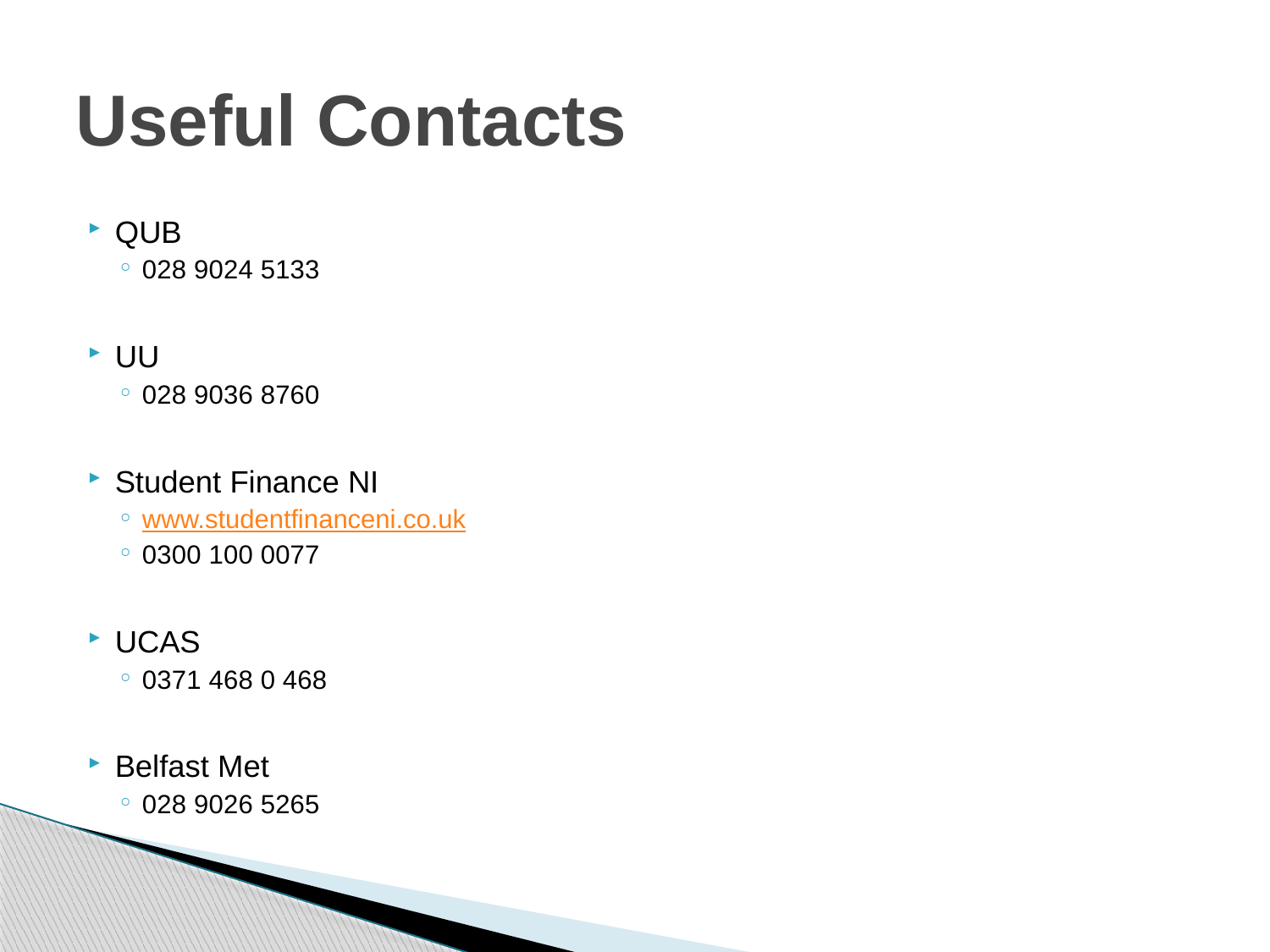

# Useful Contacts
QUB
028 9024 5133

UU
028 9036 8760

Student Finance NI
www.studentfinanceni.co.uk
0300 100 0077

UCAS
0371 468 0 468

Belfast Met
028 9026 5265